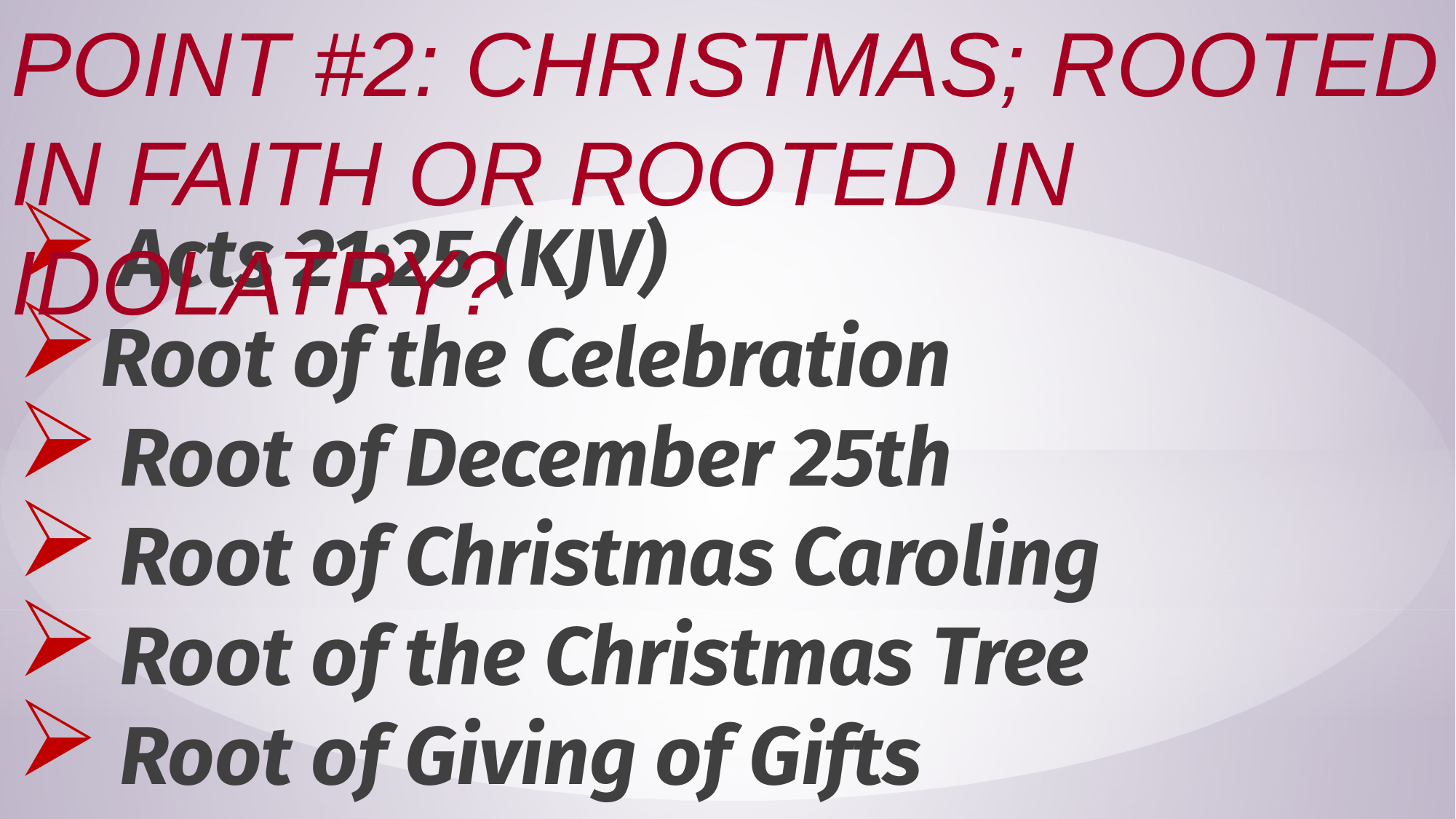

# Point #2: Christmas; Rooted in Faith or rooted in Idolatry?
 Acts 21:25 (KJV)
Root of the Celebration
 Root of December 25th
 Root of Christmas Caroling
 Root of the Christmas Tree
 Root of Giving of Gifts